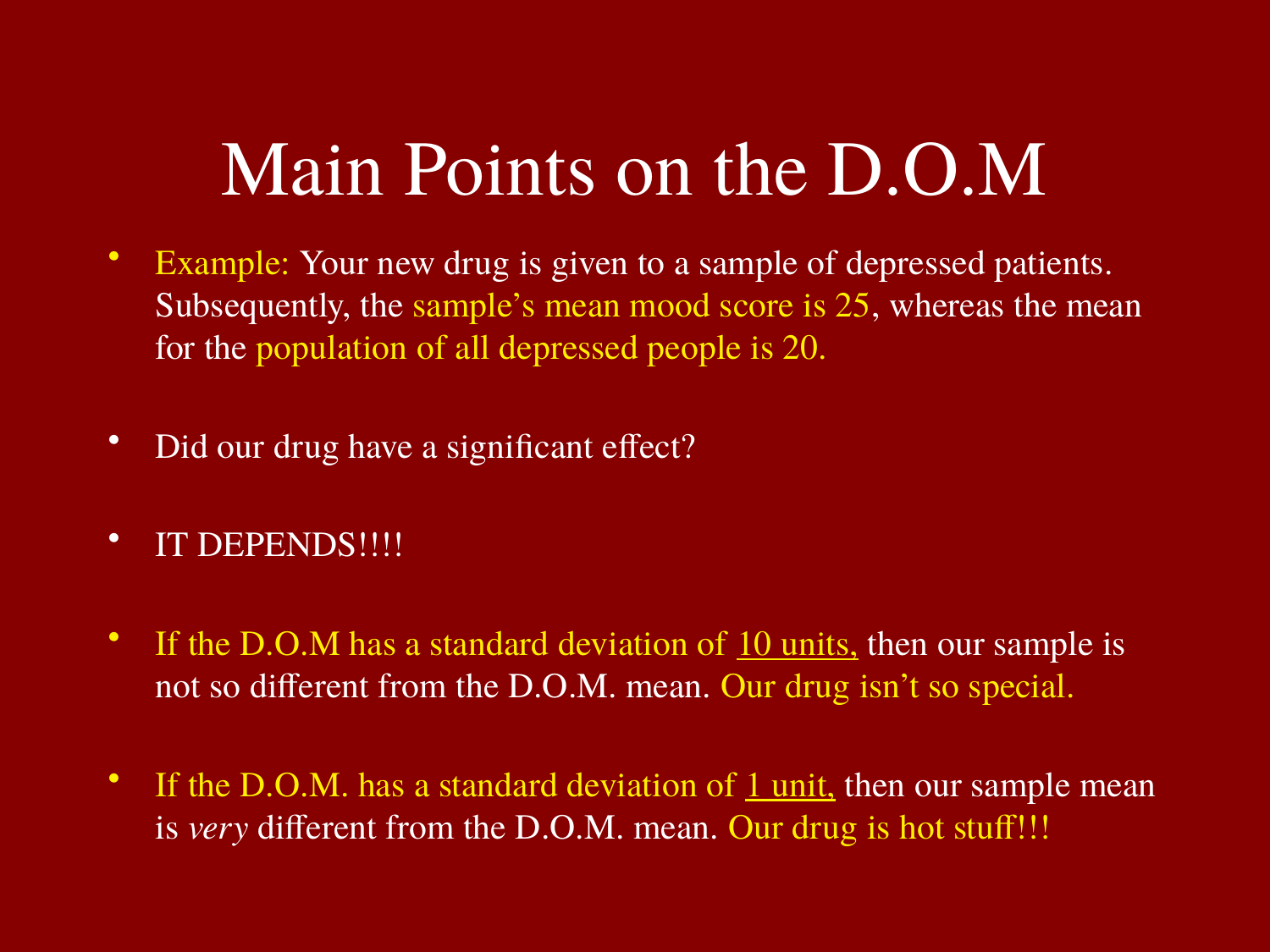

# Main Points on the D.O.M
Example: Your new drug is given to a sample of depressed patients. Subsequently, the sample’s mean mood score is 25, whereas the mean for the population of all depressed people is 20.

Did our drug have a significant effect?

IT DEPENDS!!!!

If the D.O.M has a standard deviation of 10 units, then our sample is not so different from the D.O.M. mean. Our drug isn’t so special.

If the D.O.M. has a standard deviation of 1 unit, then our sample mean is very different from the D.O.M. mean. Our drug is hot stuff!!!